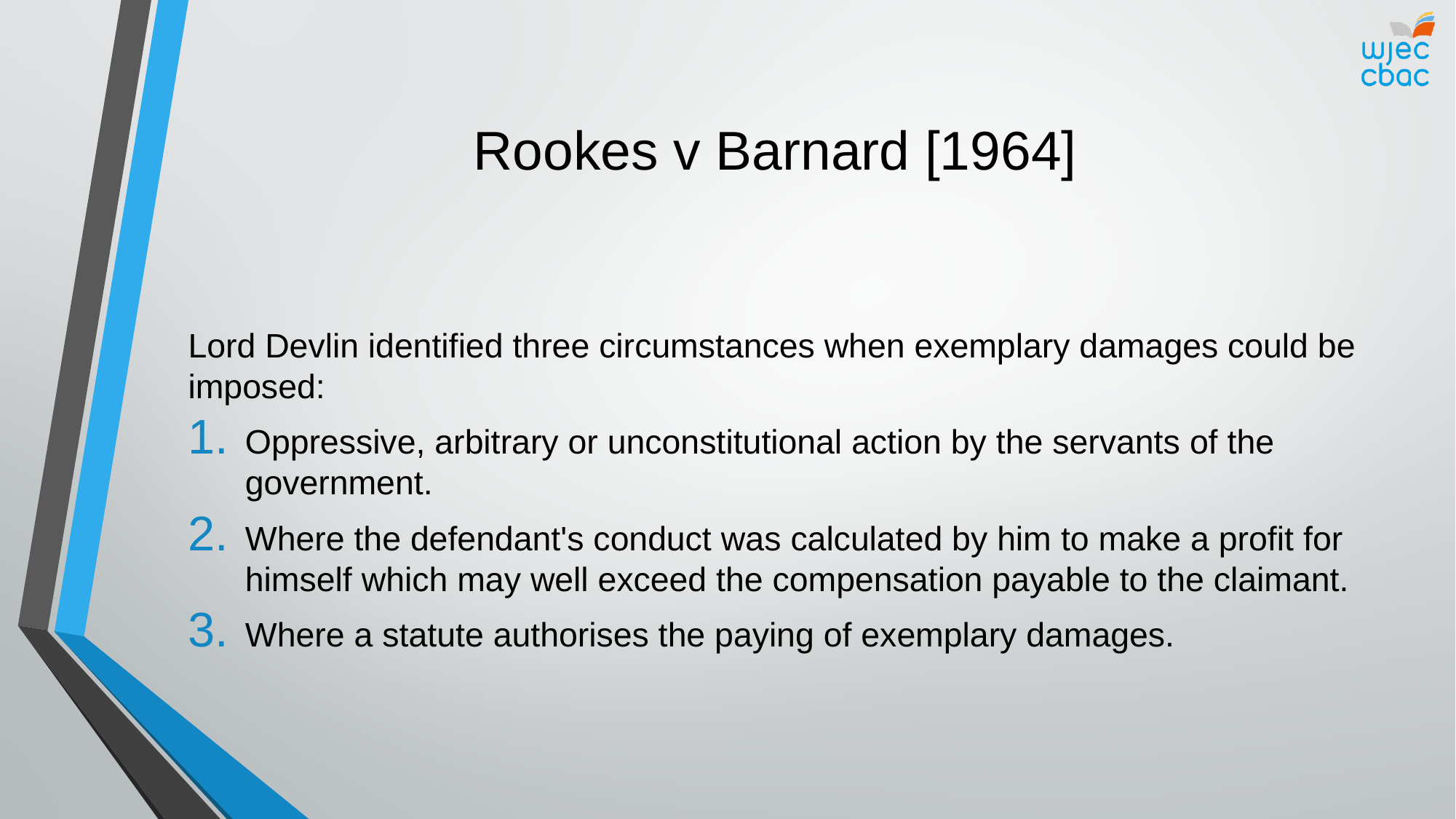

# Rookes v Barnard [1964]
Lord Devlin identified three circumstances when exemplary damages could be imposed:
Oppressive, arbitrary or unconstitutional action by the servants of the government.
Where the defendant's conduct was calculated by him to make a profit for himself which may well exceed the compensation payable to the claimant.
Where a statute authorises the paying of exemplary damages.